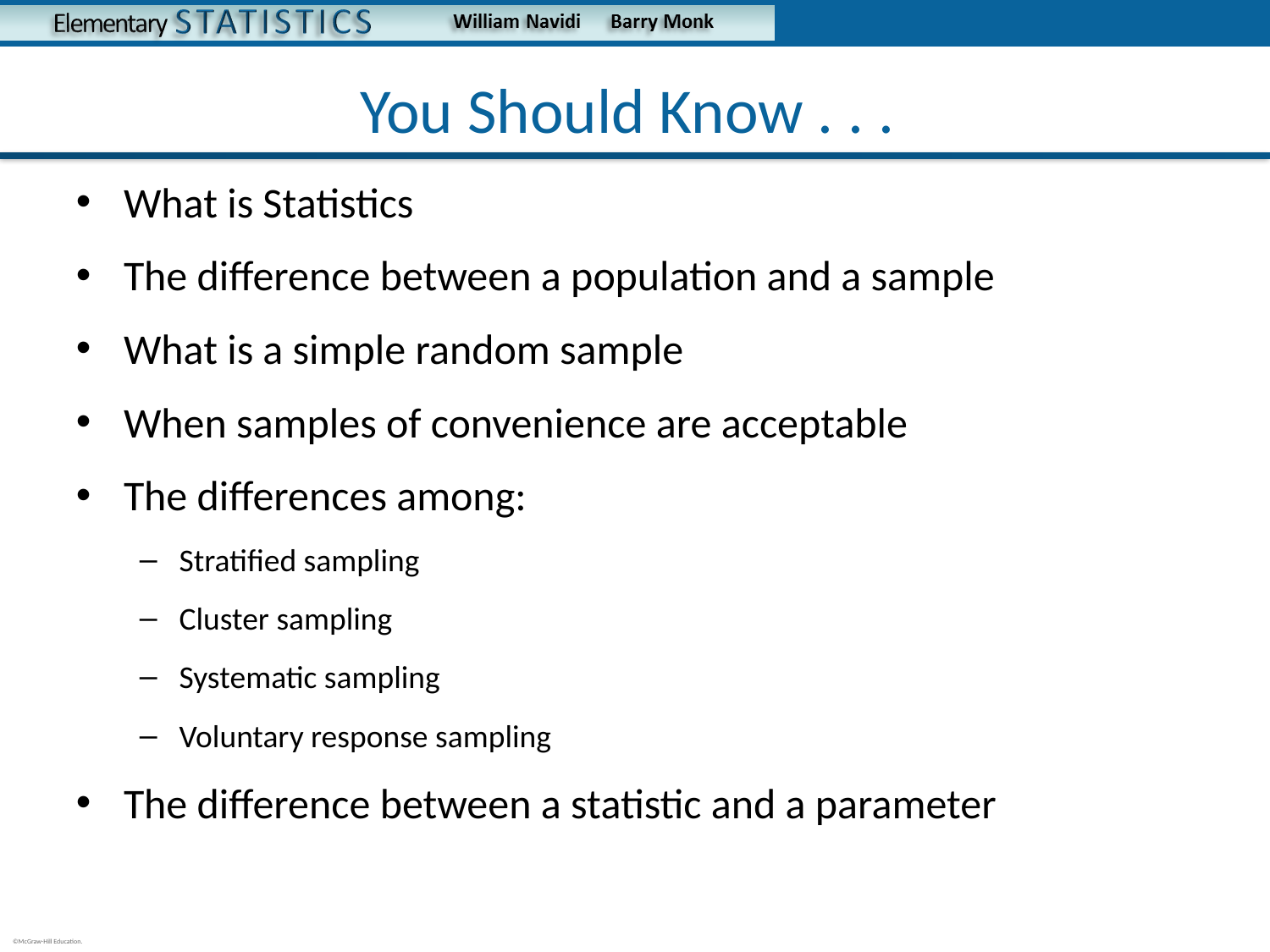

# You Should Know . . .
What is Statistics
The difference between a population and a sample
What is a simple random sample
When samples of convenience are acceptable
The differences among:
Stratified sampling
Cluster sampling
Systematic sampling
Voluntary response sampling
The difference between a statistic and a parameter